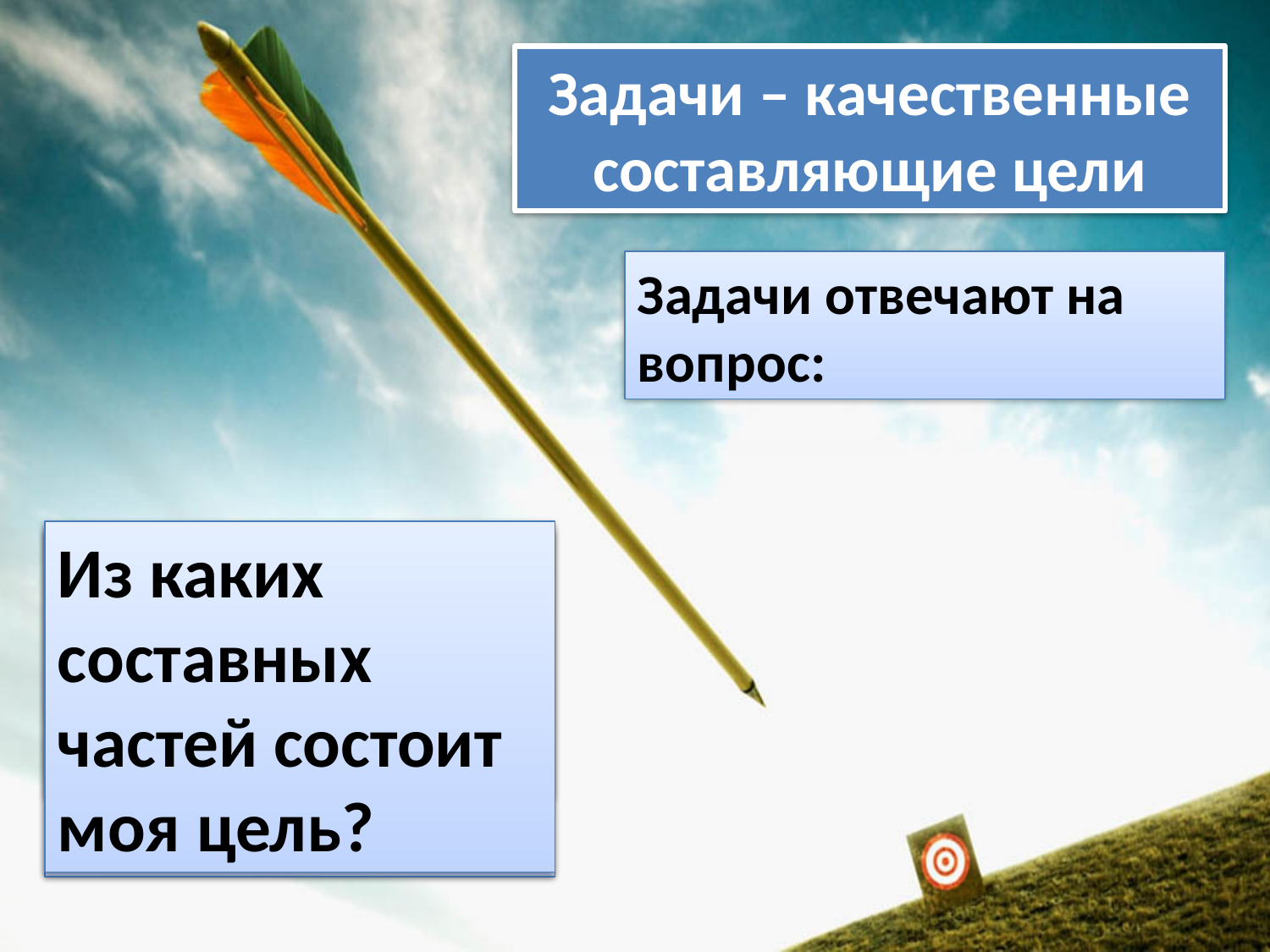

Задачи – качественные составляющие цели
Задачи отвечают на вопрос:
Из каких составных частей состоит моя цель?
Какие ступеньки приведут меня к цели?
Что следует сделать, чтобы достичь цели